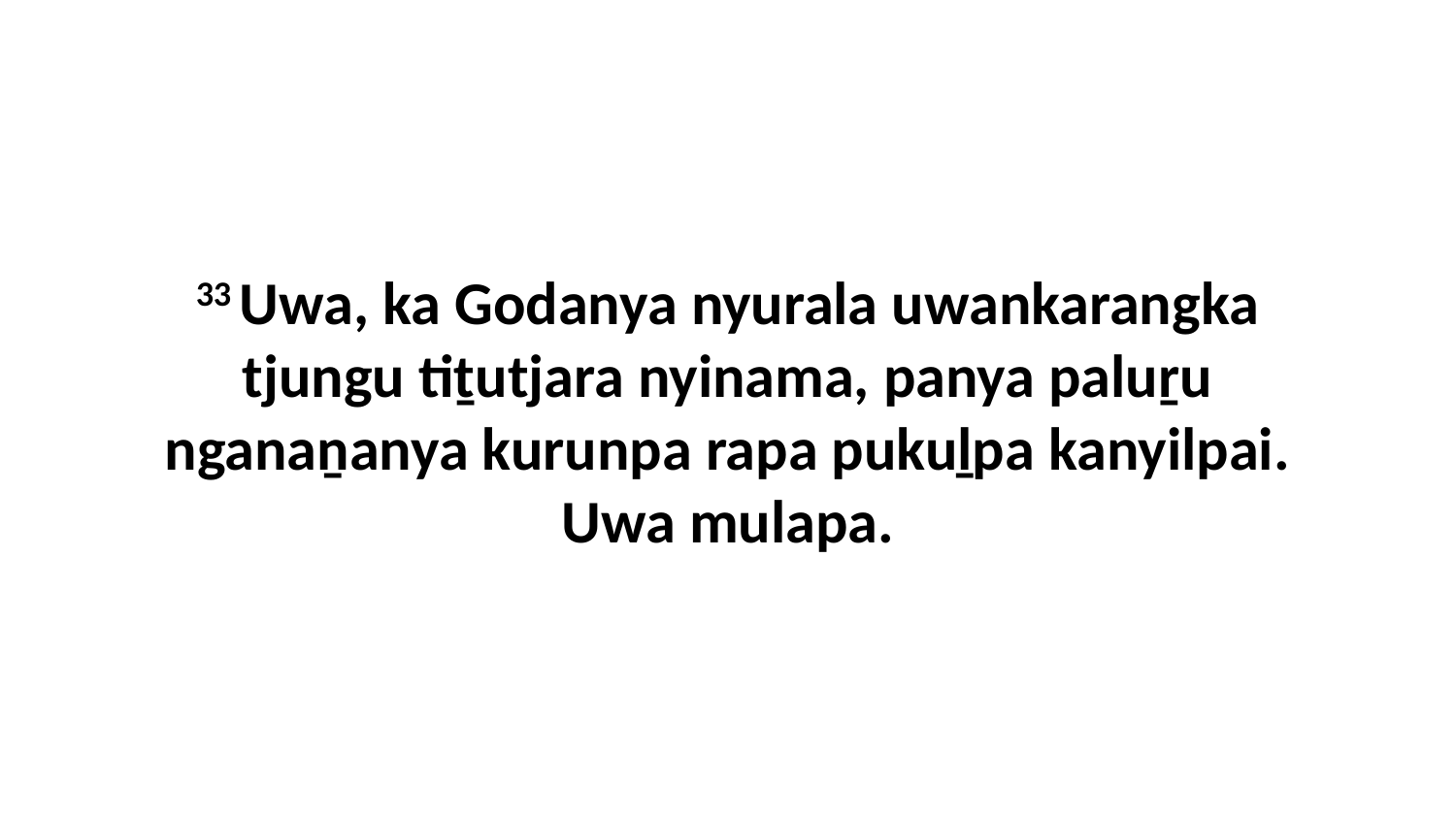

33 Uwa, ka Godanya nyurala uwankarangka tjungu tiṯutjara nyinama, panya paluṟu nganaṉanya kurunpa rapa pukuḻpa kanyilpai. Uwa mulapa.